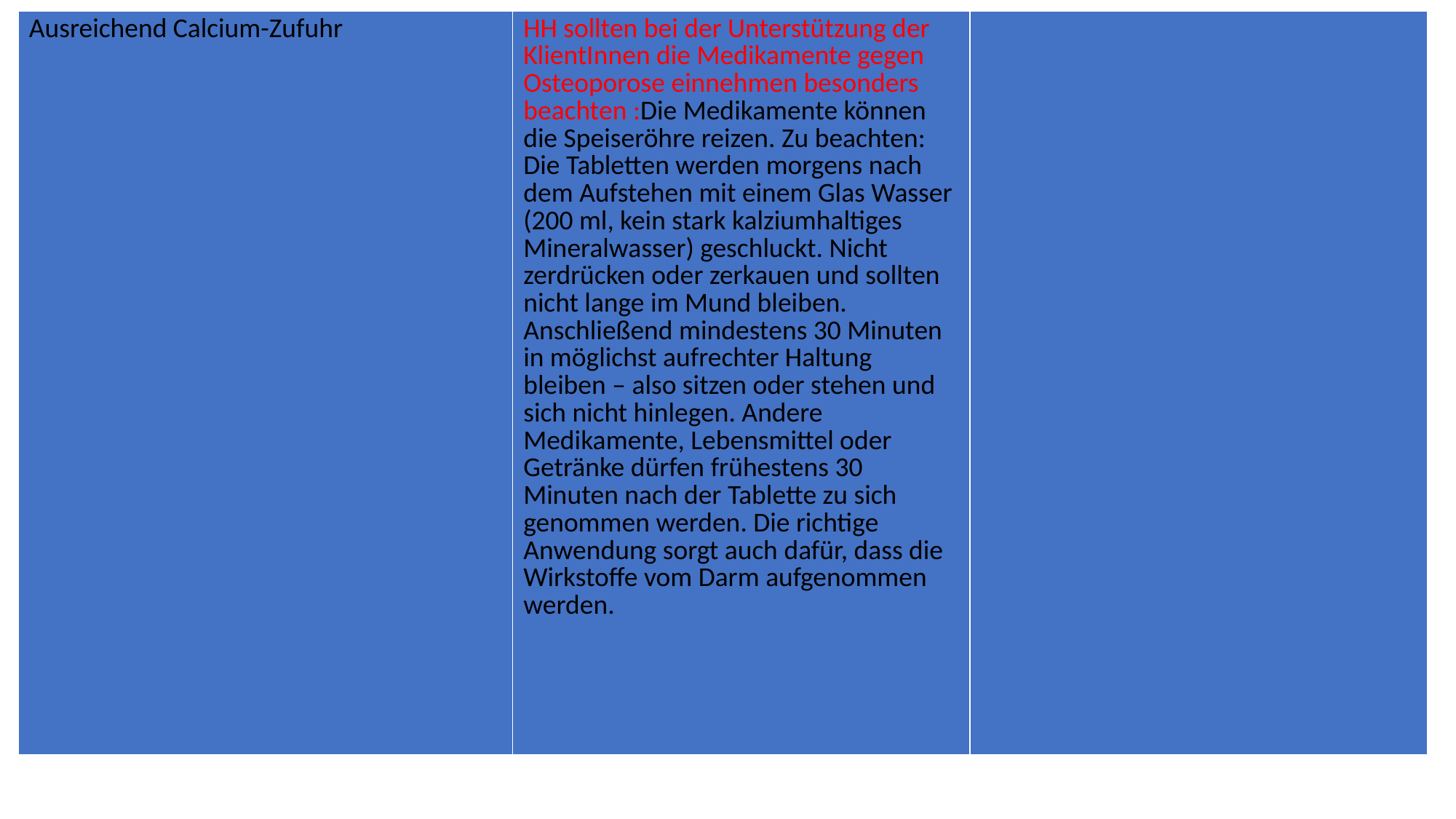

| Ausreichend Calcium-Zufuhr | HH sollten bei der Unterstützung der KlientInnen die Medikamente gegen Osteoporose einnehmen besonders beachten :Die Medikamente können die Speiseröhre reizen. Zu beachten: Die Tabletten werden morgens nach dem Aufstehen mit einem Glas Wasser (200 ml, kein stark kalziumhaltiges Mineralwasser) geschluckt. Nicht zerdrücken oder zerkauen und sollten nicht lange im Mund bleiben. Anschließend mindestens 30 Minuten in möglichst aufrechter Haltung bleiben – also sitzen oder stehen und sich nicht hinlegen. Andere Medikamente, Lebensmittel oder Getränke dürfen frühestens 30 Minuten nach der Tablette zu sich genommen werden. Die richtige Anwendung sorgt auch dafür, dass die Wirkstoffe vom Darm aufgenommen werden. |  |
| --- | --- | --- |